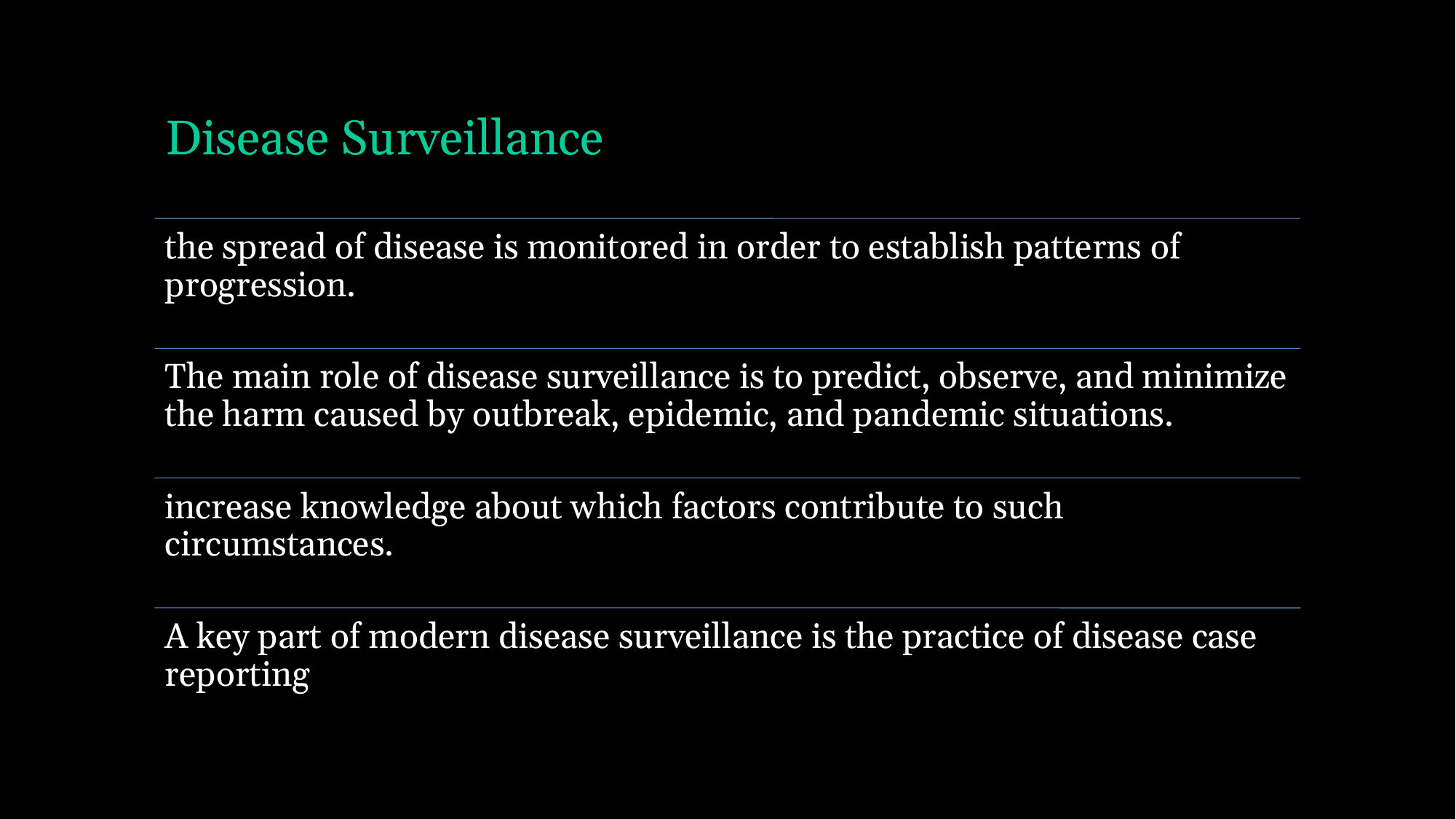

# Disease Surveillance
the spread of disease is monitored in order to establish patterns of progression.
The main role of disease surveillance is to predict, observe, and minimize the harm caused by outbreak, epidemic, and pandemic situations.
increase knowledge about which factors contribute to such circumstances.
A key part of modern disease surveillance is the practice of disease case reporting